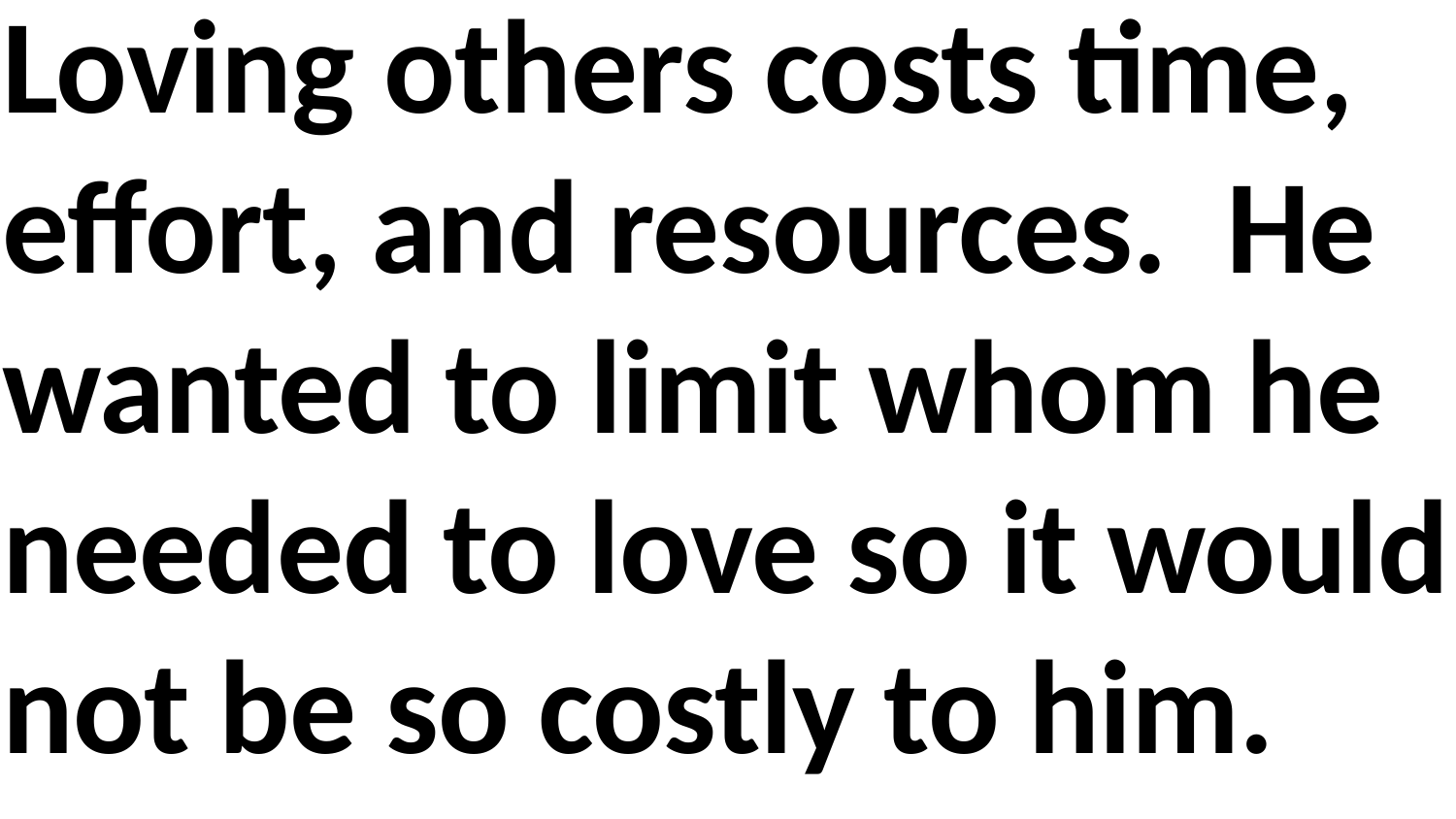

Loving others costs time, effort, and resources.  He wanted to limit whom he needed to love so it would not be so costly to him.